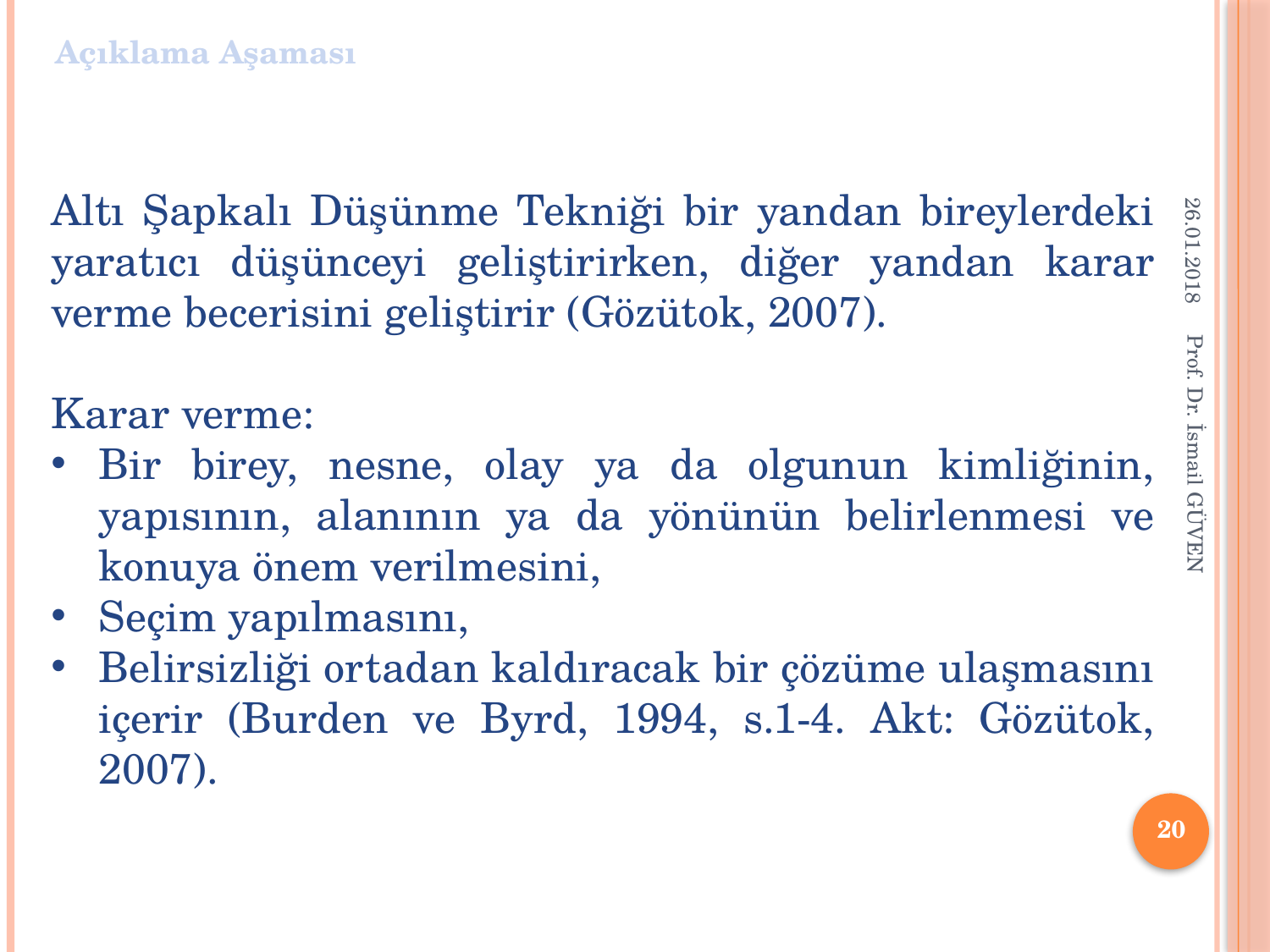

Açıklama Aşaması
26.01.2018
Altı Şapkalı Düşünme Tekniği bir yandan bireylerdeki yaratıcı düşünceyi geliştirirken, diğer yandan karar verme becerisini geliştirir (Gözütok, 2007).

Karar verme:
Bir birey, nesne, olay ya da olgunun kimliğinin, yapısının, alanının ya da yönünün belirlenmesi ve konuya önem verilmesini,
Seçim yapılmasını,
Belirsizliği ortadan kaldıracak bir çözüme ulaşmasını içerir (Burden ve Byrd, 1994, s.1-4. Akt: Gözütok, 2007).
Prof. Dr. İsmail GÜVEN
20